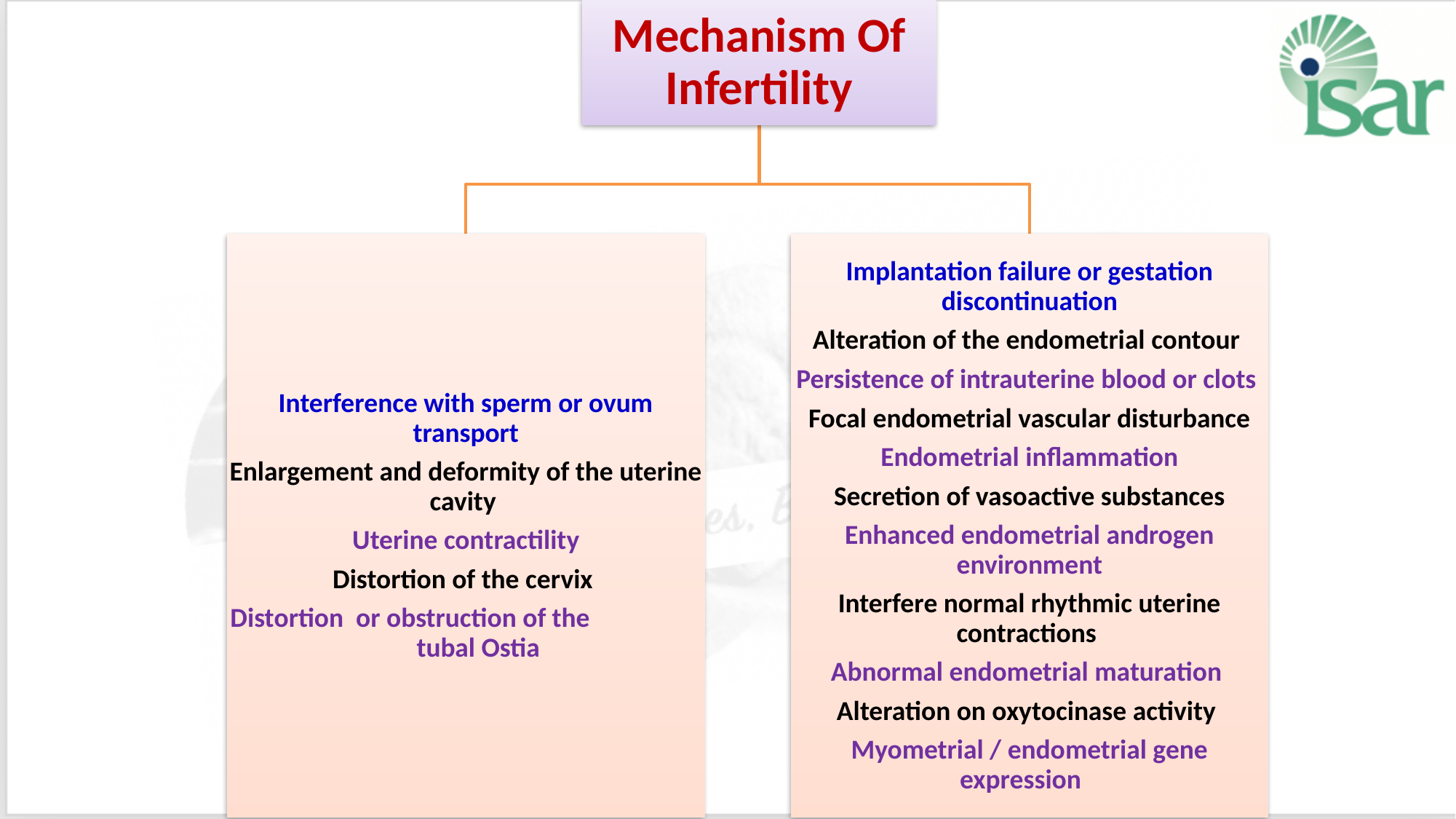

Mechanism Of Infertility
Interference with sperm or ovum transport
Enlargement and deformity of the uterine cavity
Uterine contractility
Distortion of the cervix
Distortion  or obstruction of the                       tubal Ostia
Implantation failure or gestation discontinuation
Alteration of the endometrial contour
Persistence of intrauterine blood or clots
Focal endometrial vascular disturbance
Endometrial inflammation
Secretion of vasoactive substances
Enhanced endometrial androgen environment
Interfere normal rhythmic uterine contractions
Abnormal endometrial maturation
Alteration on oxytocinase activity
Myometrial / endometrial gene expression